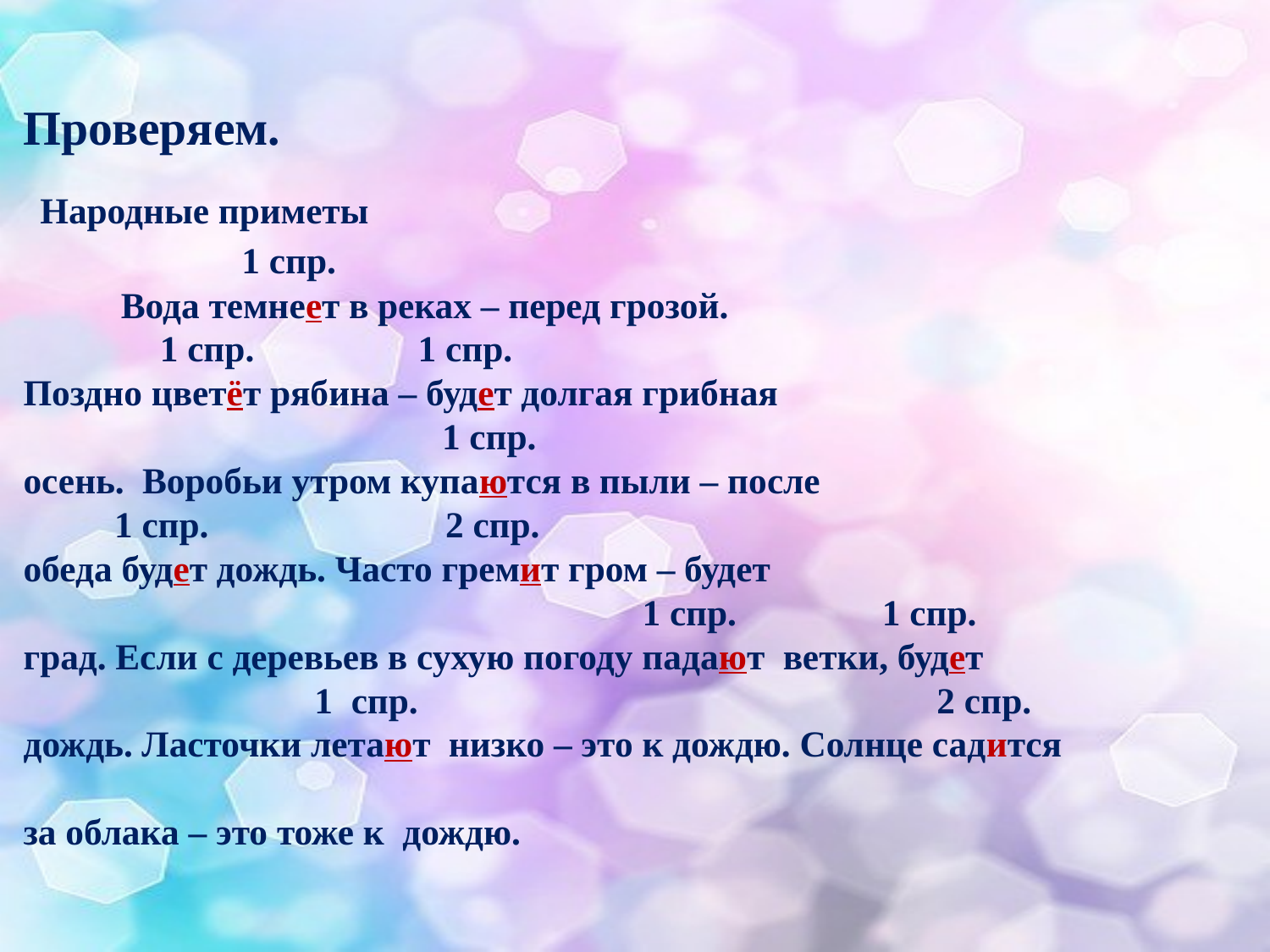

# Проверяем. Народные приметы 1 спр. Вода темнеет в реках – перед грозой. 1 спр.                  1 спр. Поздно цветёт рябина – будет долгая грибная 1 спр. осень.  Воробьи утром купаются в пыли – после 1 спр.                          2 спр. обеда будет дождь. Часто гремит гром – будет 1 спр.                1 спр. град. Если с деревьев в сухую погоду падают  ветки, будет 1  спр.                                                         2 спр. дождь. Ласточки летают  низко – это к дождю. Солнце садится за облака – это тоже к  дождю.